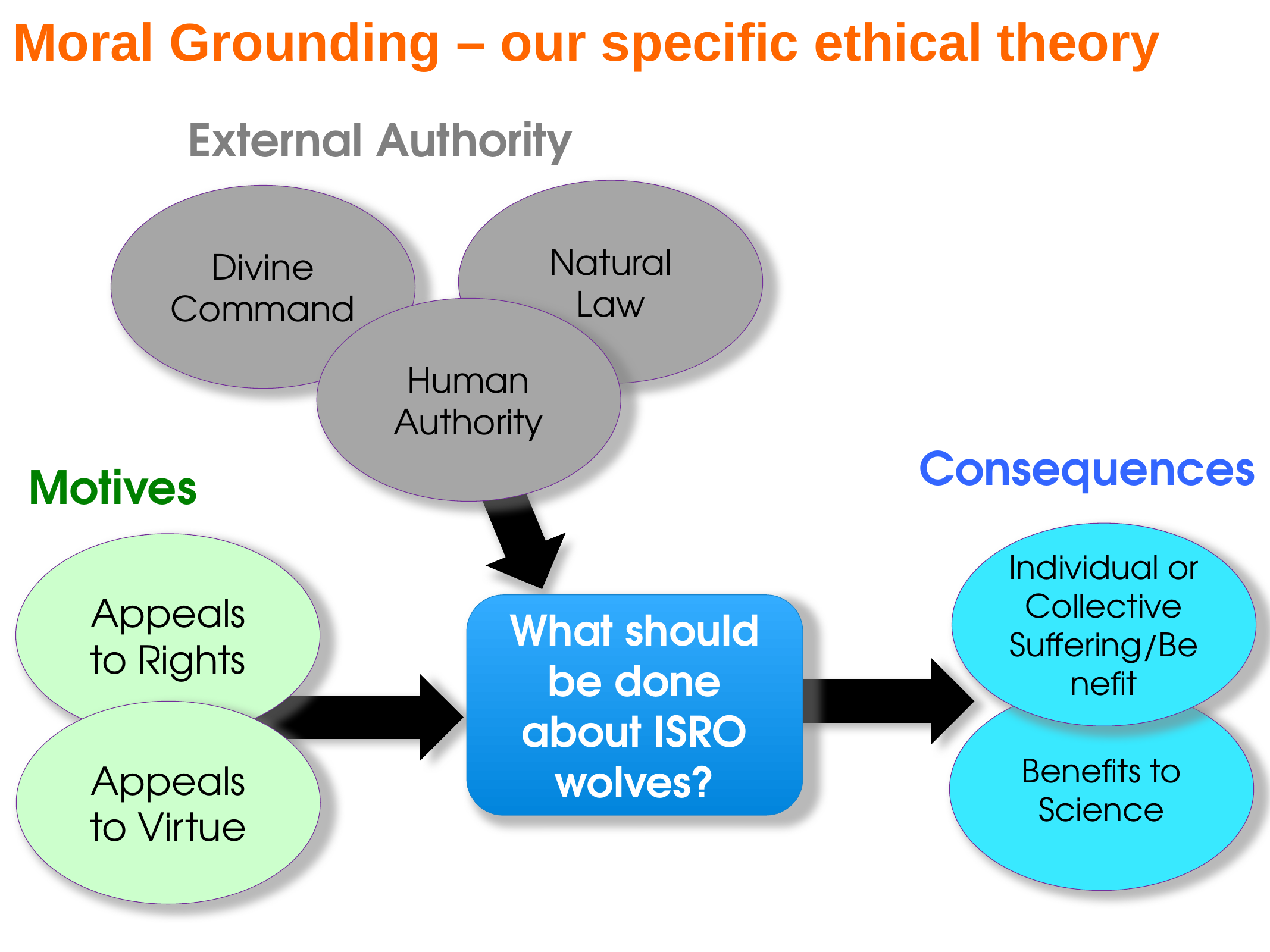

Moral Grounding – our specific ethical theory
External Authority
Natural Law
Divine Command
Human Authority
Consequences

Motives
Individual or Collective Suffering/Benefit
Appeals to Rights
What should be done about ISRO wolves?

Benefits to Science
Appeals to Virtue